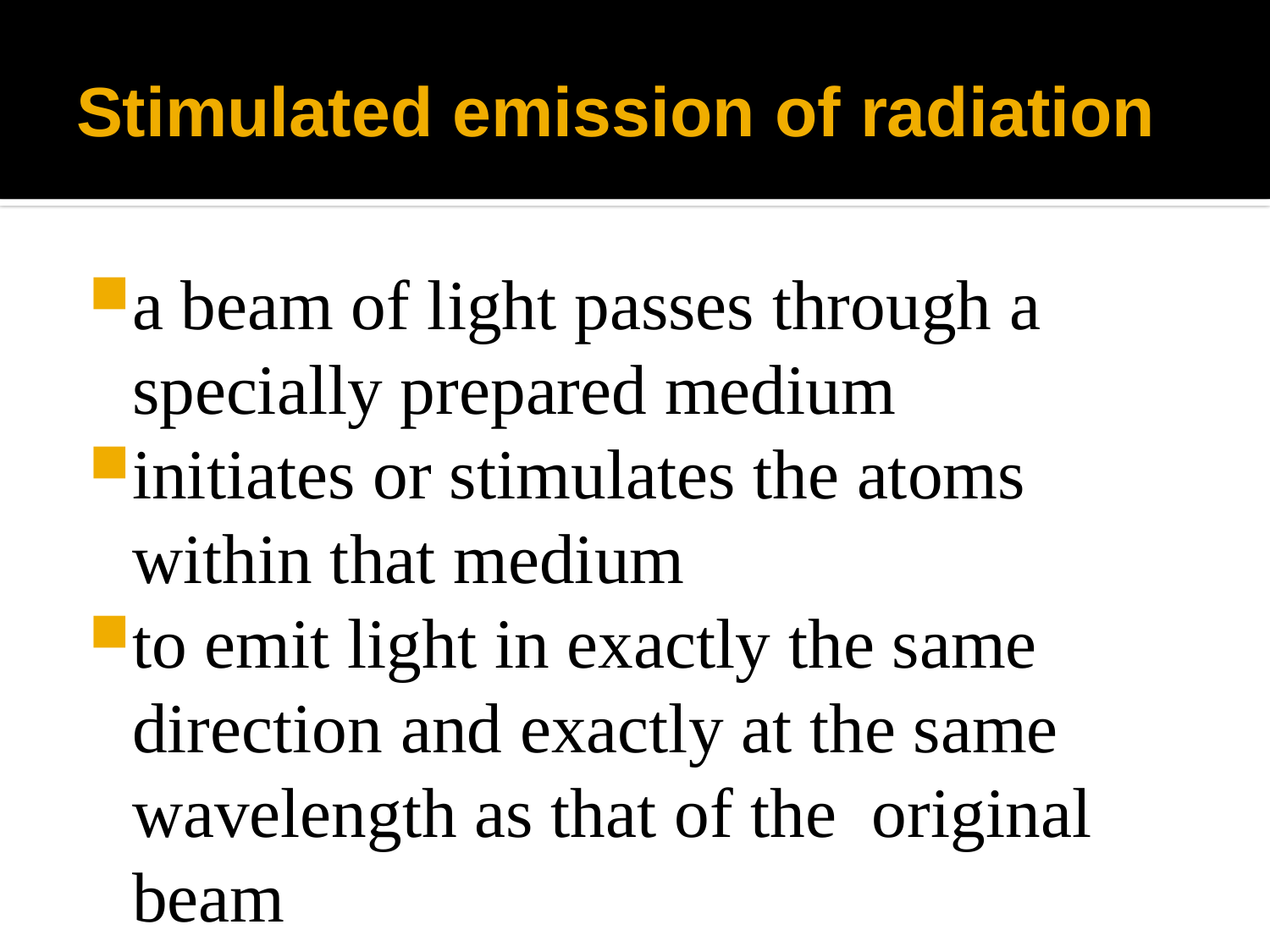

# Stimulated emission of radiation
a beam of light passes through a specially prepared medium
initiates or stimulates the atoms within that medium
to emit light in exactly the same direction and exactly at the same wavelength as that of the  original beam